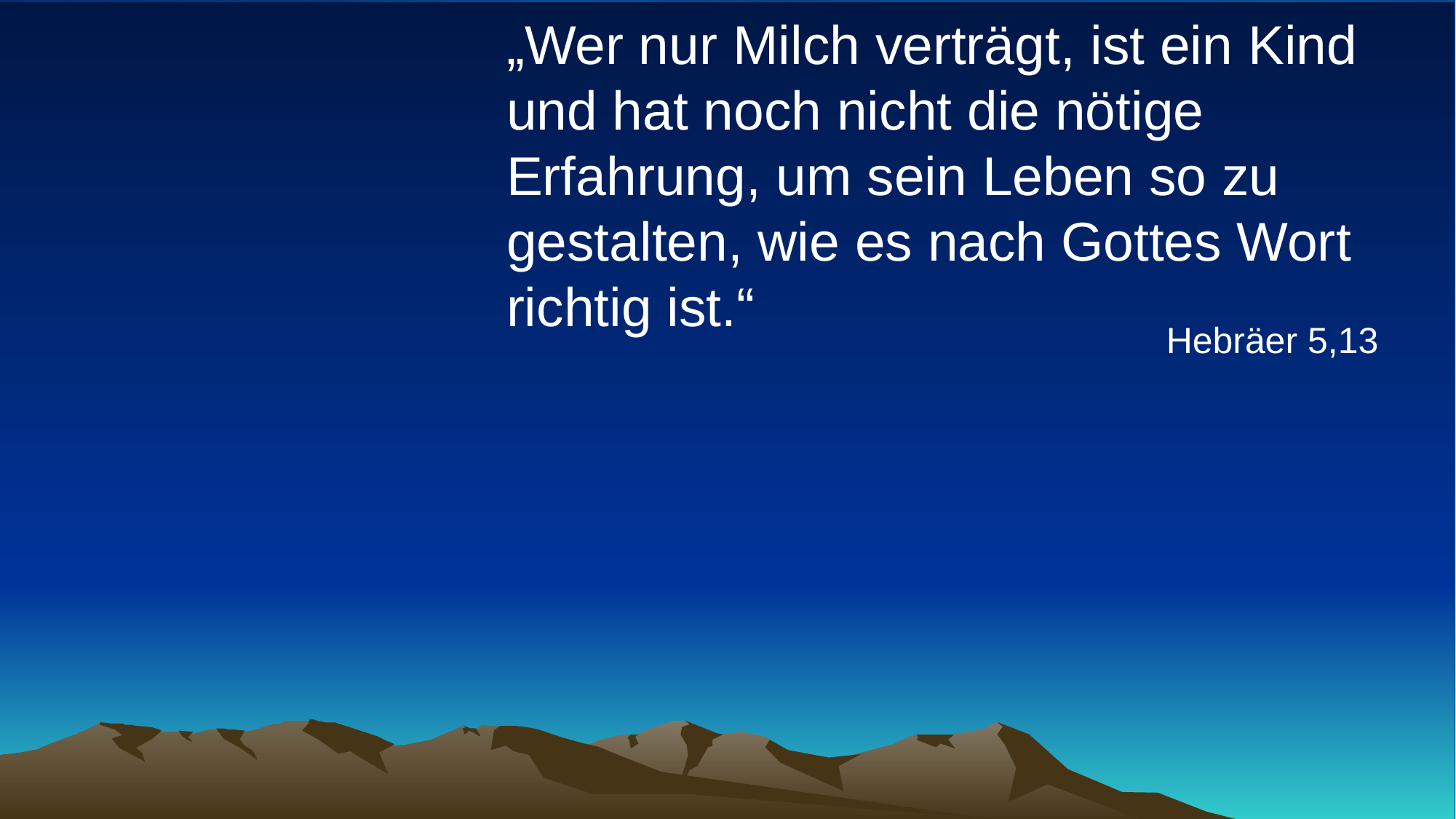

# „Wer nur Milch verträgt, ist ein Kind und hat noch nicht die nötige Erfahrung, um sein Leben so zu gestalten, wie es nach Gottes Wort richtig ist.“
Hebräer 5,13